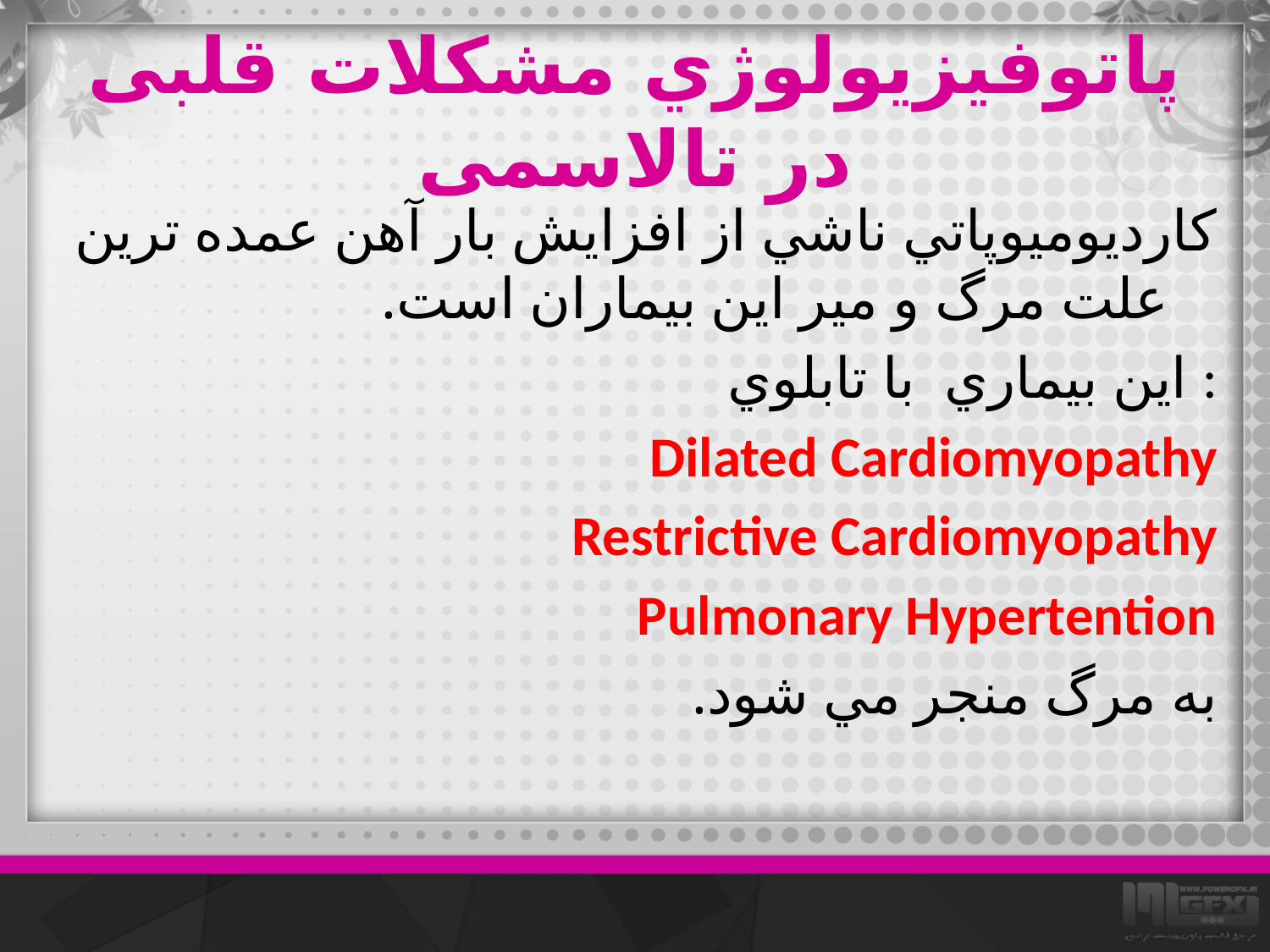

# پاتوفيزيولوژي مشکلات قلبی در تالاسمی
كارديوميوپاتي ناشي از افزايش بار آهن عمده ترين علت مرگ و مير اين بيماران است.
 اين بيماري  با تابلوي :
Dilated Cardiomyopathy
Restrictive Cardiomyopathy
Pulmonary Hypertention
به مرگ منجر مي شود.